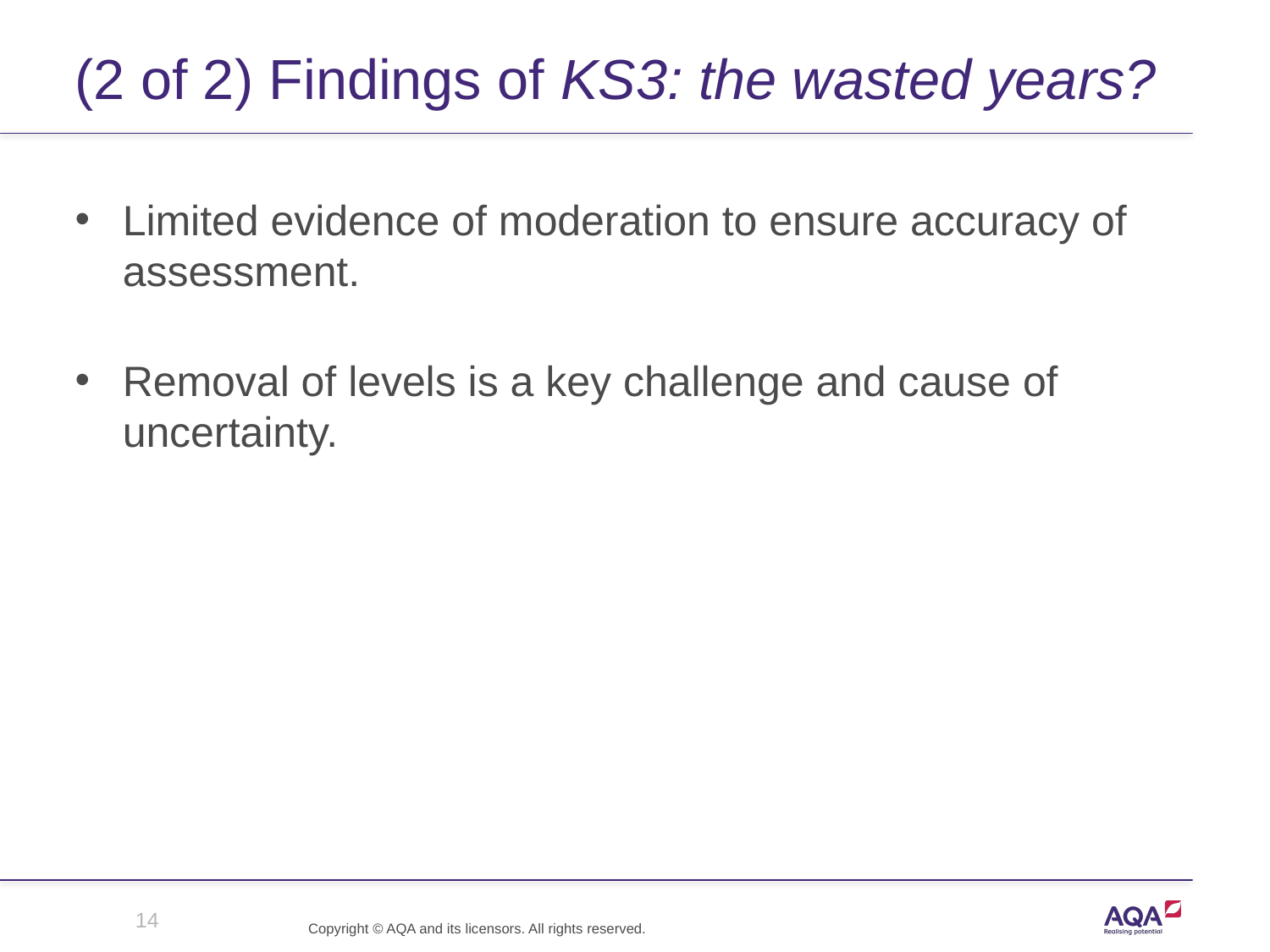

# (2 of 2) Findings of KS3: the wasted years?
Limited evidence of moderation to ensure accuracy of assessment.
Removal of levels is a key challenge and cause of uncertainty.

14
Copyright © AQA and its licensors. All rights reserved.